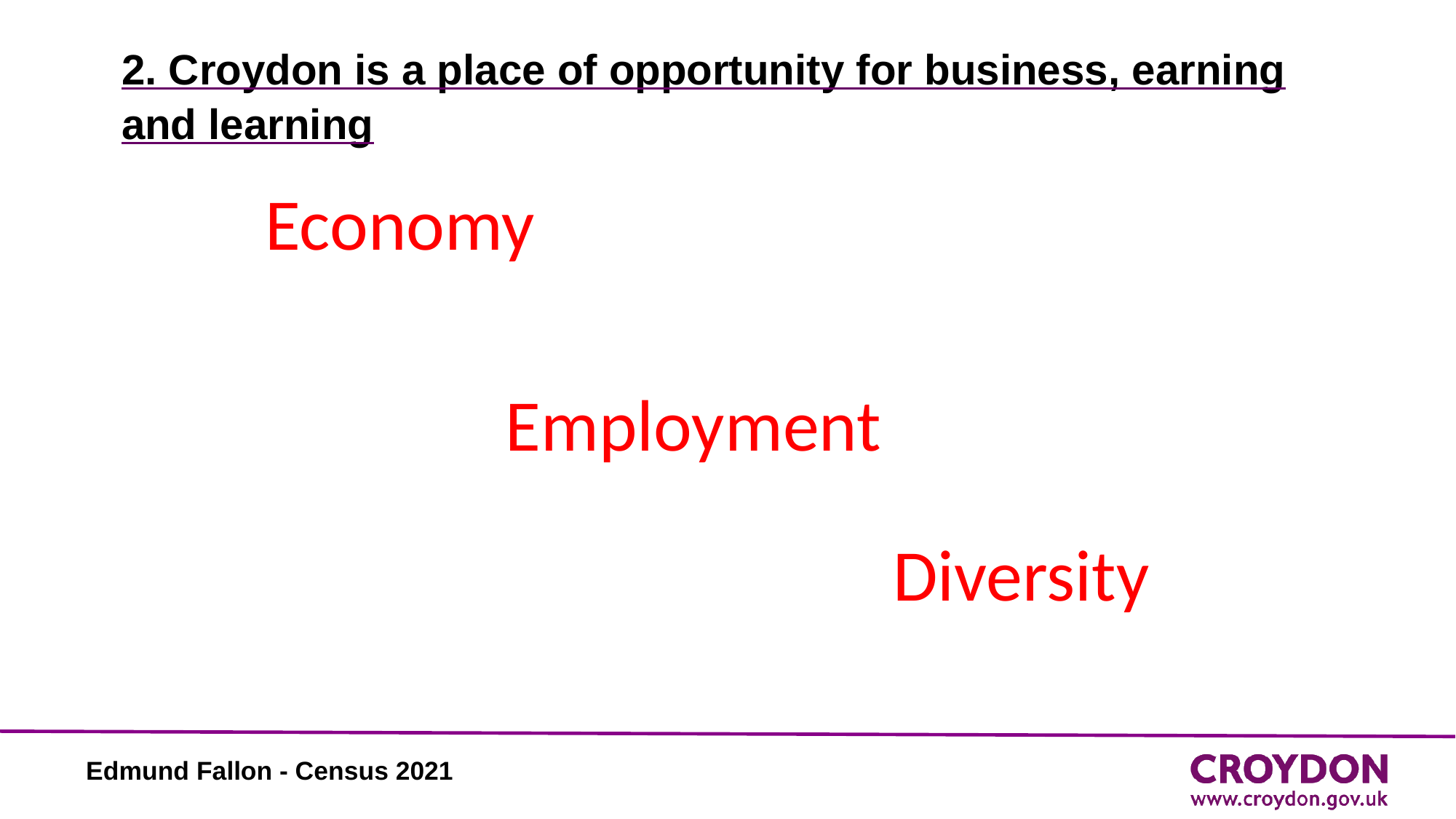

# 2. Croydon is a place of opportunity for business, earning and learning
Economy
Employment
Diversity
Edmund Fallon - Census 2021